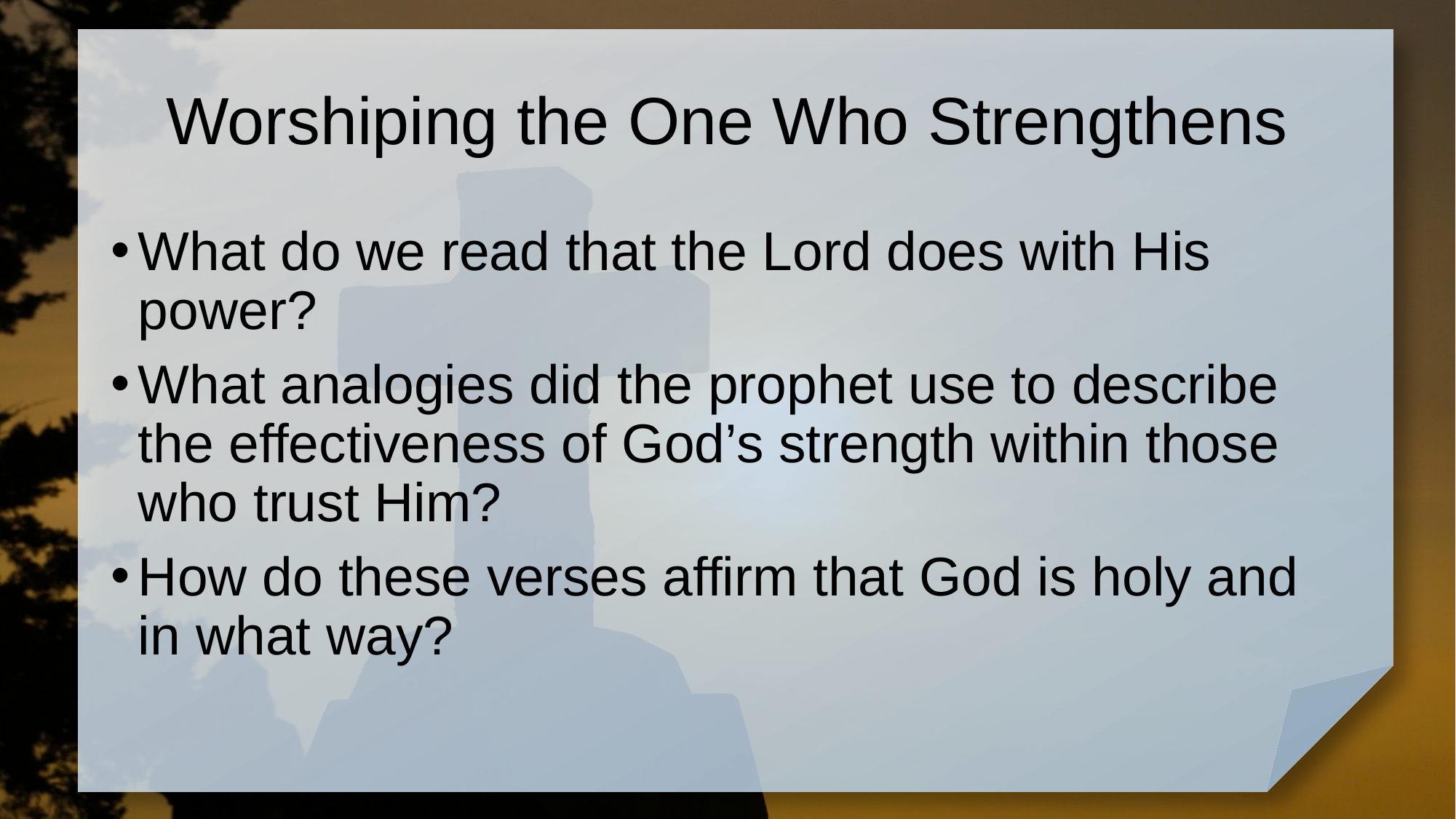

# Worshiping the One Who Strengthens
What do we read that the Lord does with His power?
What analogies did the prophet use to describe the effectiveness of God’s strength within those who trust Him?
How do these verses affirm that God is holy and in what way?